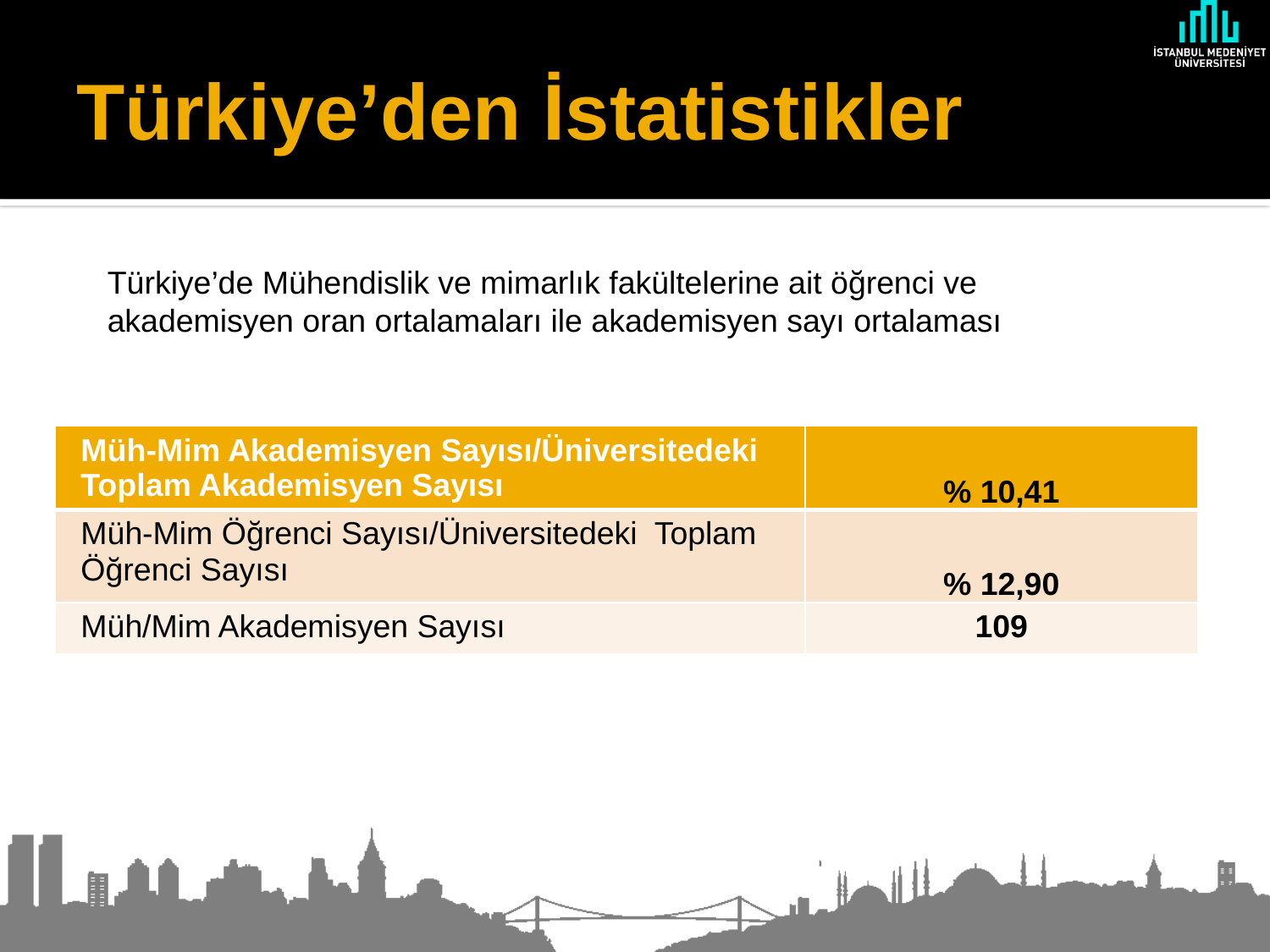

# Türkiye’den İstatistikler
Türkiye’de Mühendislik ve mimarlık fakültelerine ait öğrenci ve akademisyen oran ortalamaları ile akademisyen sayı ortalaması
| Müh-Mim Akademisyen Sayısı/Üniversitedeki Toplam Akademisyen Sayısı | % 10,41 |
| --- | --- |
| Müh-Mim Öğrenci Sayısı/Üniversitedeki Toplam Öğrenci Sayısı | % 12,90 |
| Müh/Mim Akademisyen Sayısı | 109 |